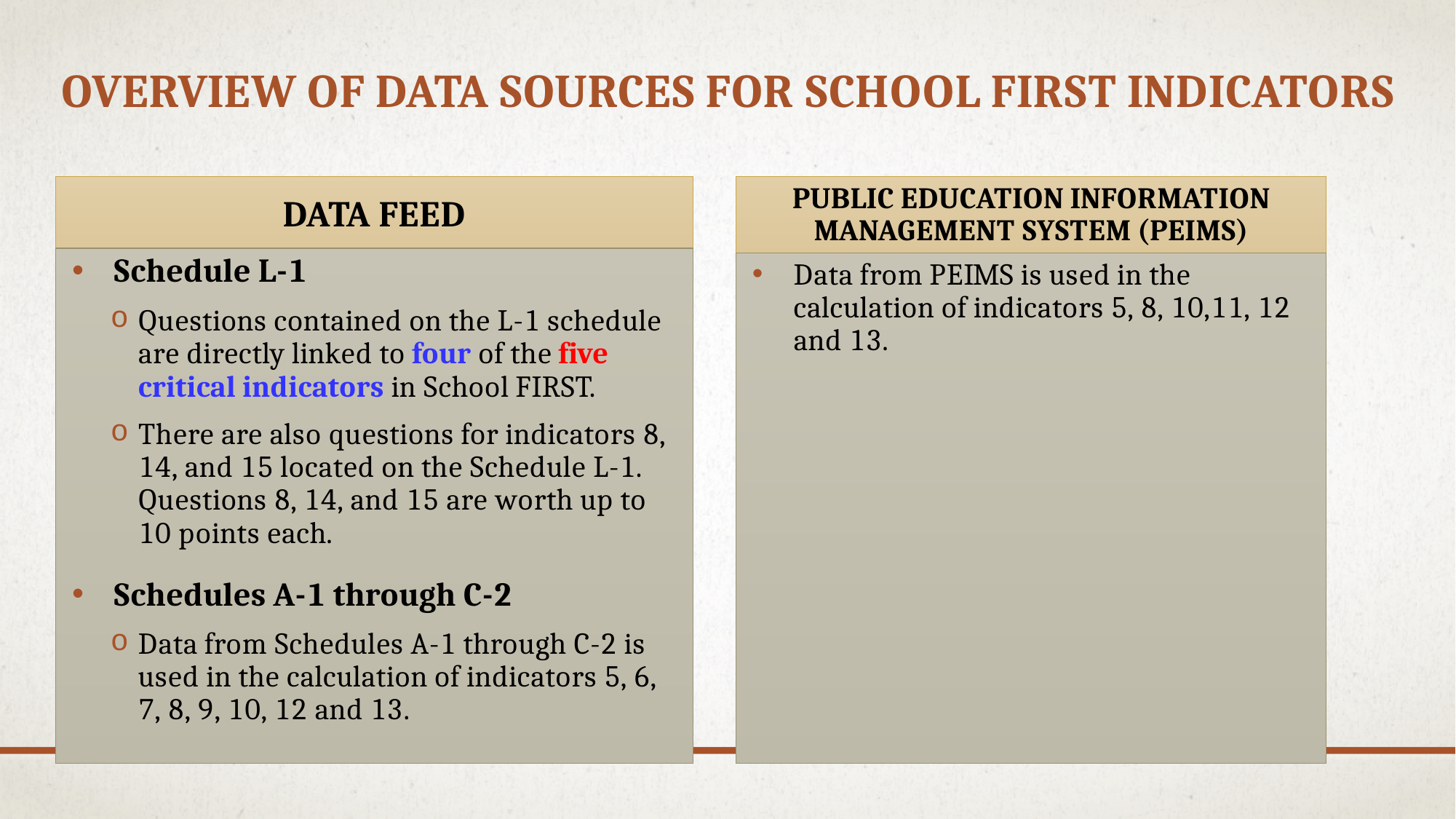

# Overview of Data Sources for school first indicators
Data feed
Public Education Information Management System (PEIMS)
Schedule L-1
Questions contained on the L-1 schedule are directly linked to four of the five critical indicators in School FIRST.
There are also questions for indicators 8, 14, and 15 located on the Schedule L-1. Questions 8, 14, and 15 are worth up to 10 points each.
Schedules A-1 through C-2
Data from Schedules A-1 through C-2 is used in the calculation of indicators 5, 6, 7, 8, 9, 10, 12 and 13.

Data from PEIMS is used in the calculation of indicators 5, 8, 10,11, 12 and 13.